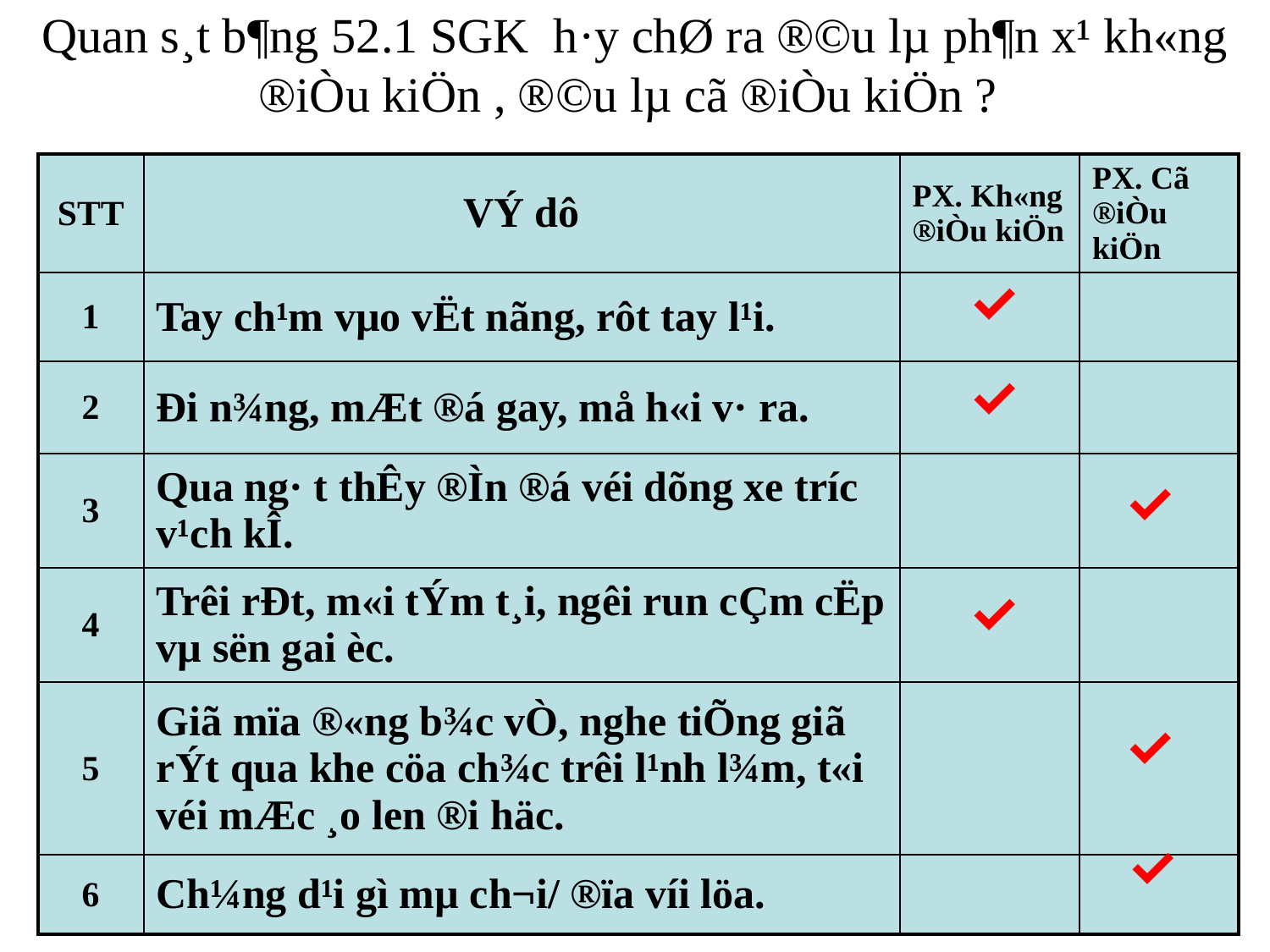

# Quan s¸t b¶ng 52.1 SGK  h·y chØ ra ®©u lµ ph¶n x¹ kh«ng ®iÒu kiÖn , ®©u lµ cã ®iÒu kiÖn ?
| STT | VÝ dô | PX. Kh«ng ®iÒu kiÖn | PX. Cã ®iÒu kiÖn |
| --- | --- | --- | --- |
| 1 | Tay ch¹m vµo vËt nãng, rôt tay l¹i. |  |  |
| 2 | Đi n¾ng, mÆt ®á gay, må h«i v· ra. |  |  |
| 3 | Qua ng· t­ thÊy ®Ìn ®á véi dõng xe tr­íc v¹ch kÎ. |  |  |
| 4 | Trêi rÐt, m«i tÝm t¸i, ng­êi run cÇm cËp vµ sën gai èc. |  |  |
| 5 | Giã mïa ®«ng b¾c vÒ, nghe tiÕng giã rÝt qua khe cöa ch¾c trêi l¹nh l¾m, t«i véi mÆc ¸o len ®i häc. |  |  |
| 6 | Ch¼ng d¹i gì mµ ch¬i/ ®ïa víi löa. |  |  |
✓
✓

✓
✓

✓
✓